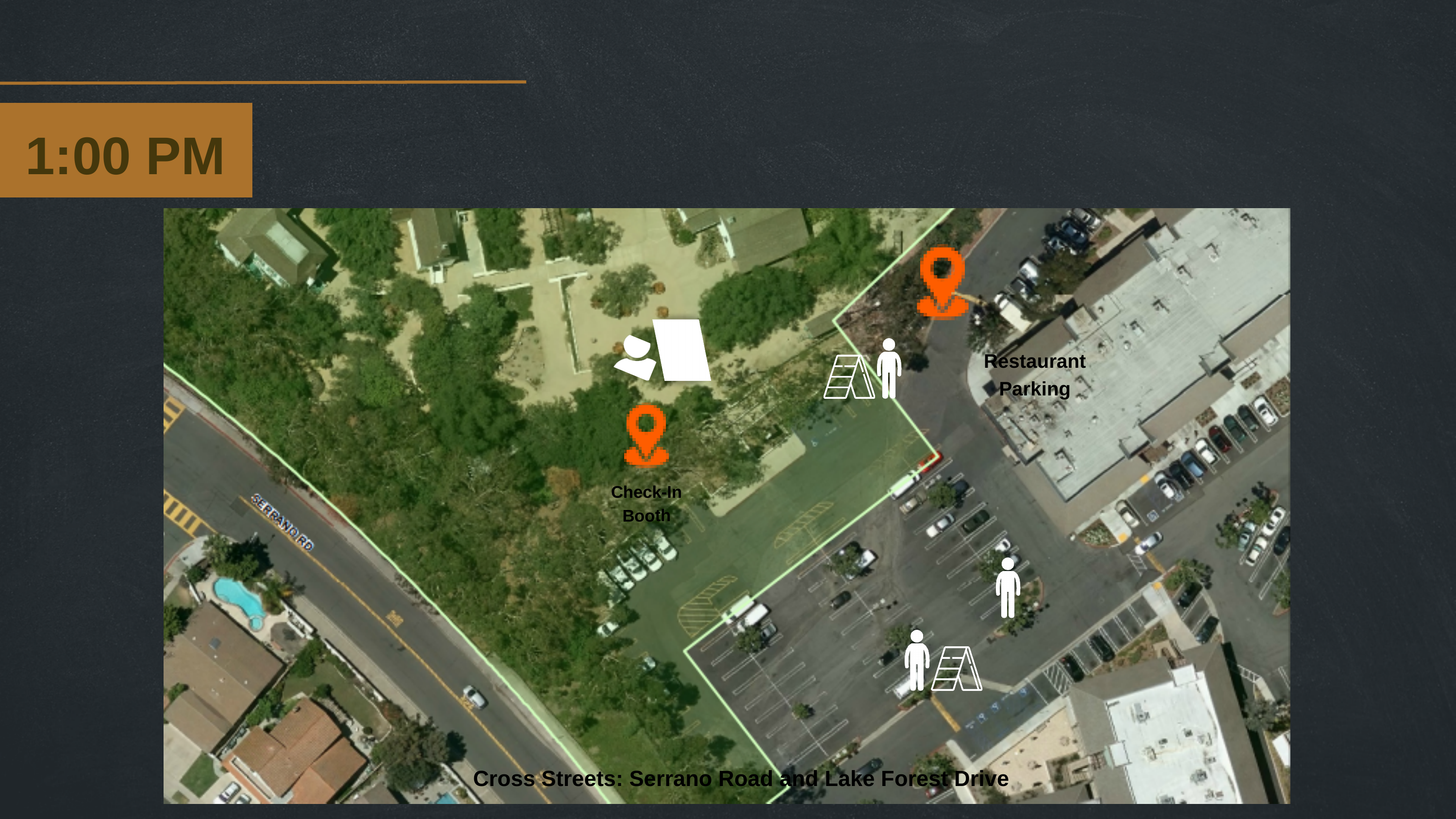

1:00 PM

Restaurant Parking

Check-In Booth

Cross Streets: Serrano Road and Lake Forest Drive